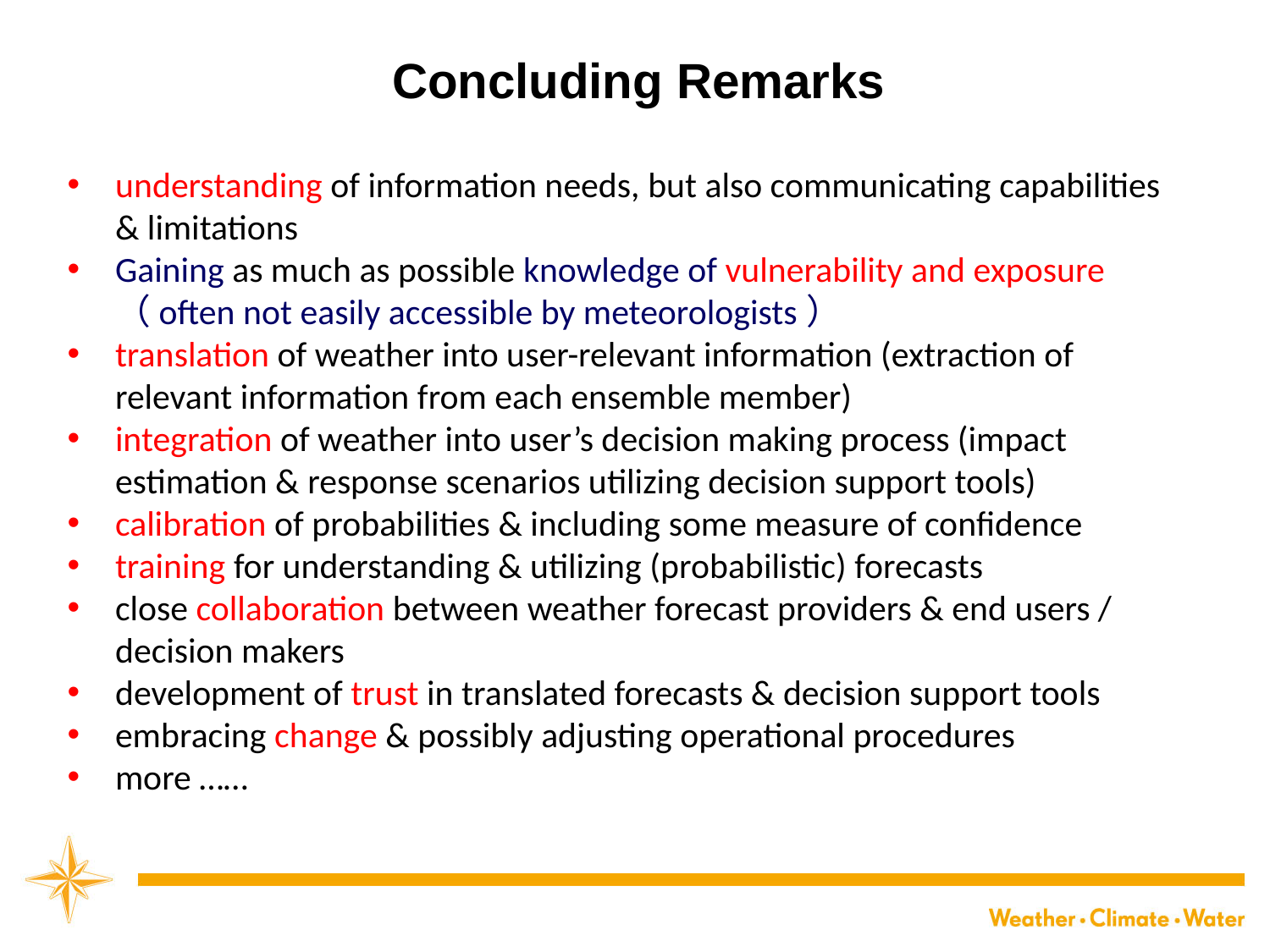

Concluding Remarks

understanding of information needs, but also communicating capabilities & limitations
Gaining as much as possible knowledge of vulnerability and exposure （often not easily accessible by meteorologists）
translation of weather into user-relevant information (extraction of relevant information from each ensemble member)
integration of weather into user’s decision making process (impact estimation & response scenarios utilizing decision support tools)
calibration of probabilities & including some measure of confidence
training for understanding & utilizing (probabilistic) forecasts
close collaboration between weather forecast providers & end users / decision makers
development of trust in translated forecasts & decision support tools
embracing change & possibly adjusting operational procedures
more ……